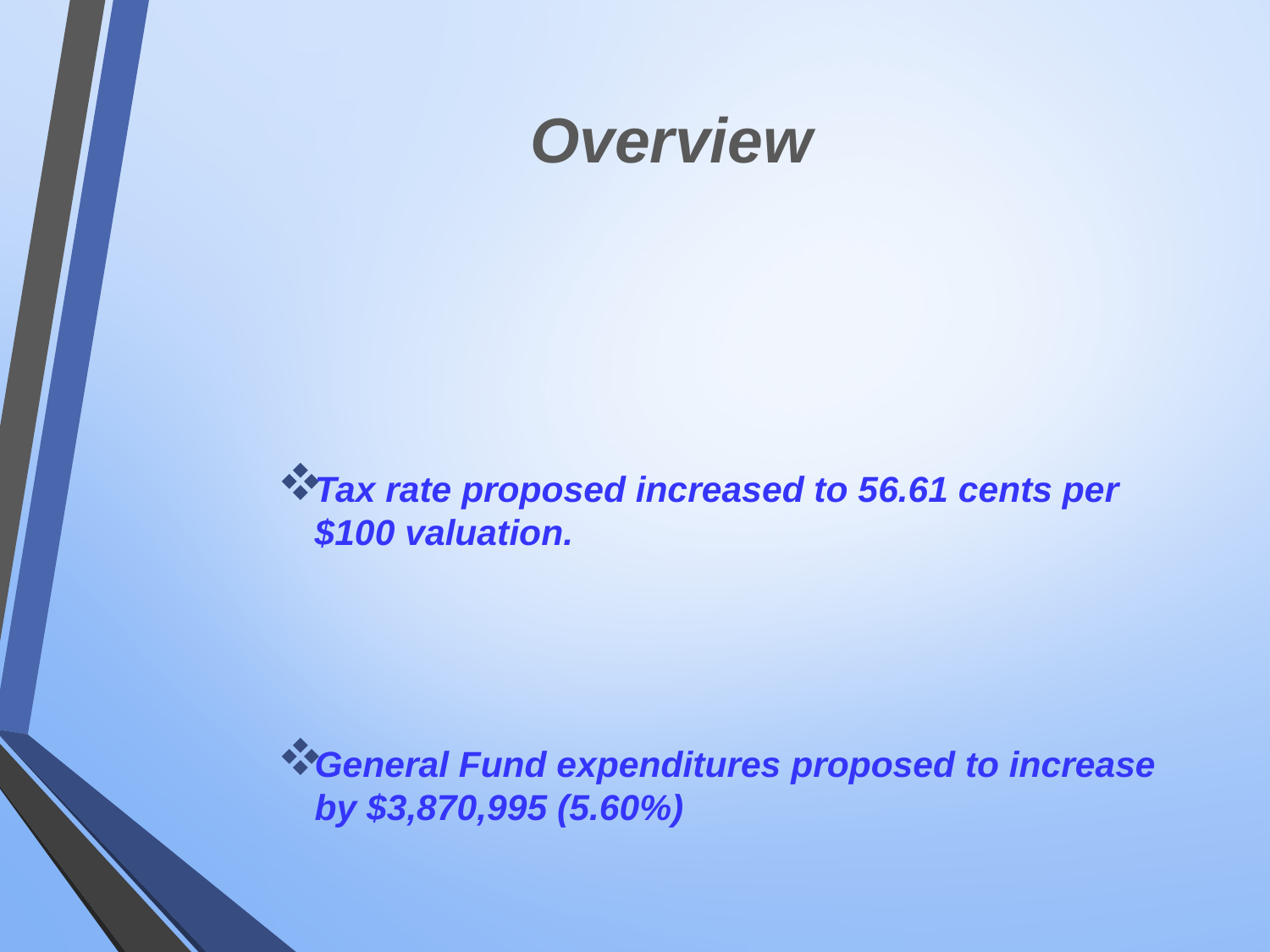

# Overview

Tax rate proposed increased to 56.61 cents per $100 valuation.

General Fund expenditures proposed to increase by $3,870,995 (5.60%)